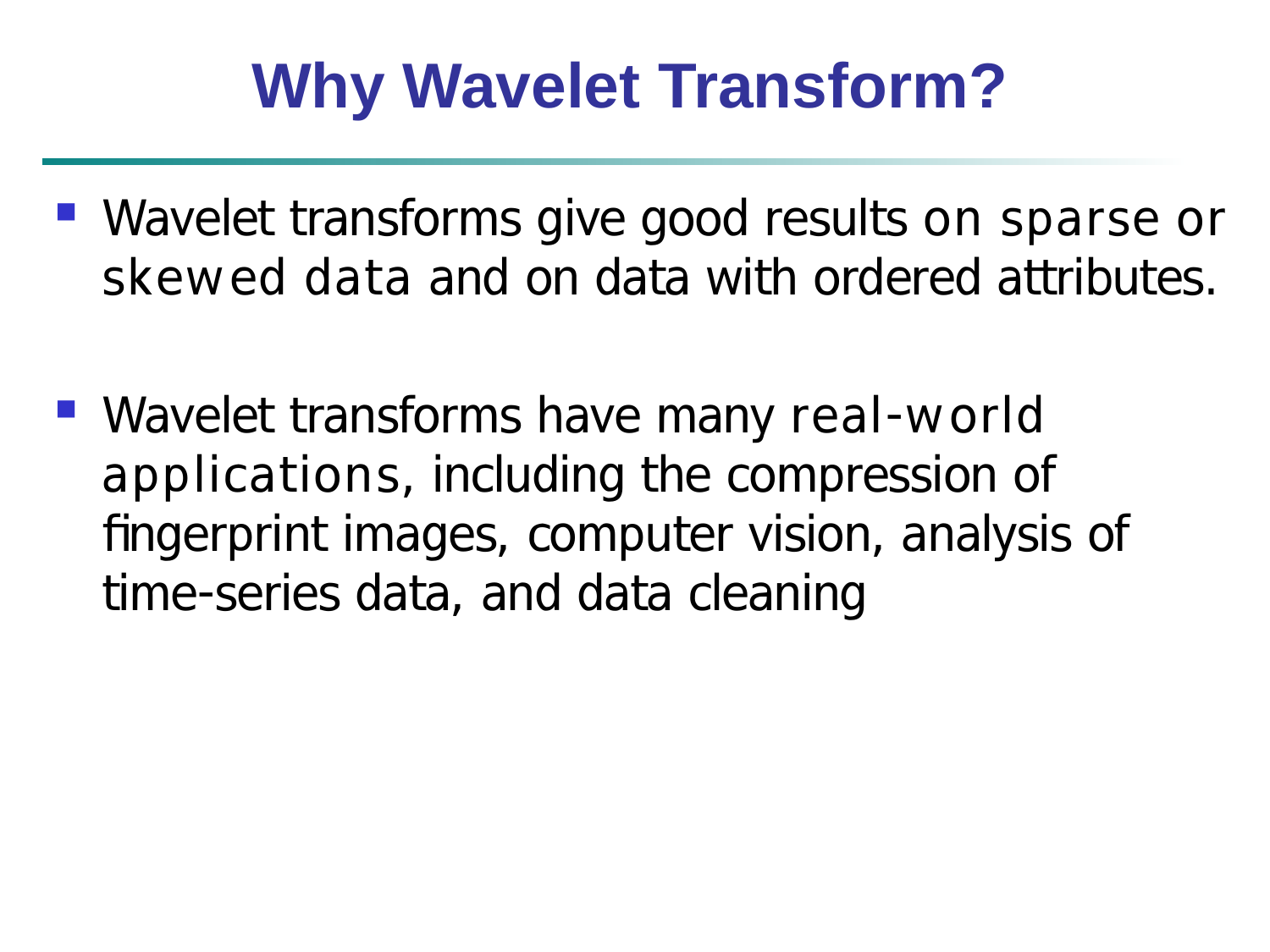

# Why Wavelet Transform?
Wavelet transforms give good results on sparse or skewed data and on data with ordered attributes.

Wavelet transforms have many real-world applications, including the compression of fingerprint images, computer vision, analysis of time-series data, and data cleaning